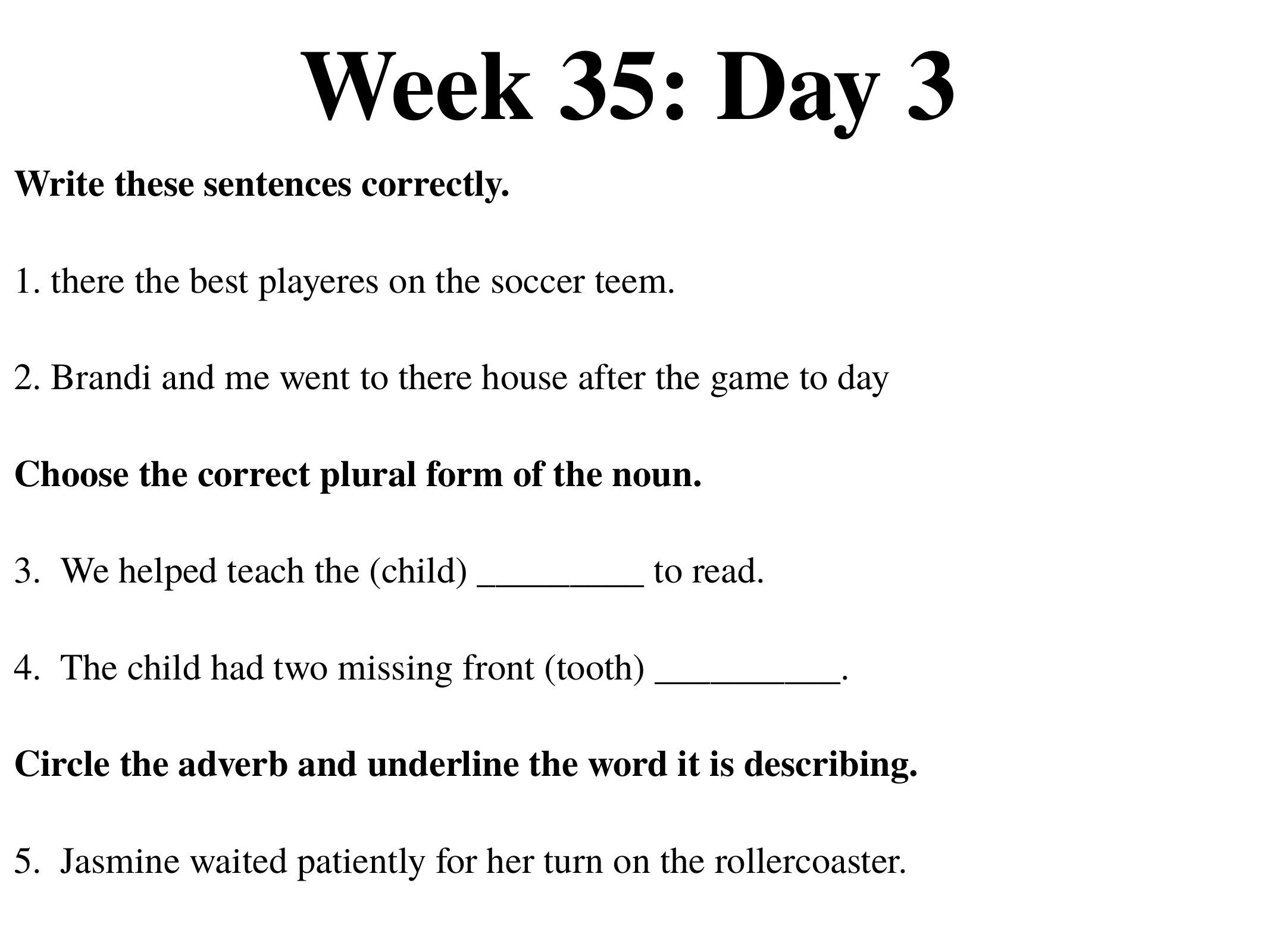

# Week 35: Day 3
Write these sentences correctly.
1. there the best playeres on the soccer teem.
2. Brandi and me went to there house after the game to day
Choose the correct plural form of the noun.
3.  We helped teach the (child) _________ to read.
4.  The child had two missing front (tooth) __________.
Circle the adverb and underline the word it is describing.
5.  Jasmine waited patiently for her turn on the rollercoaster.